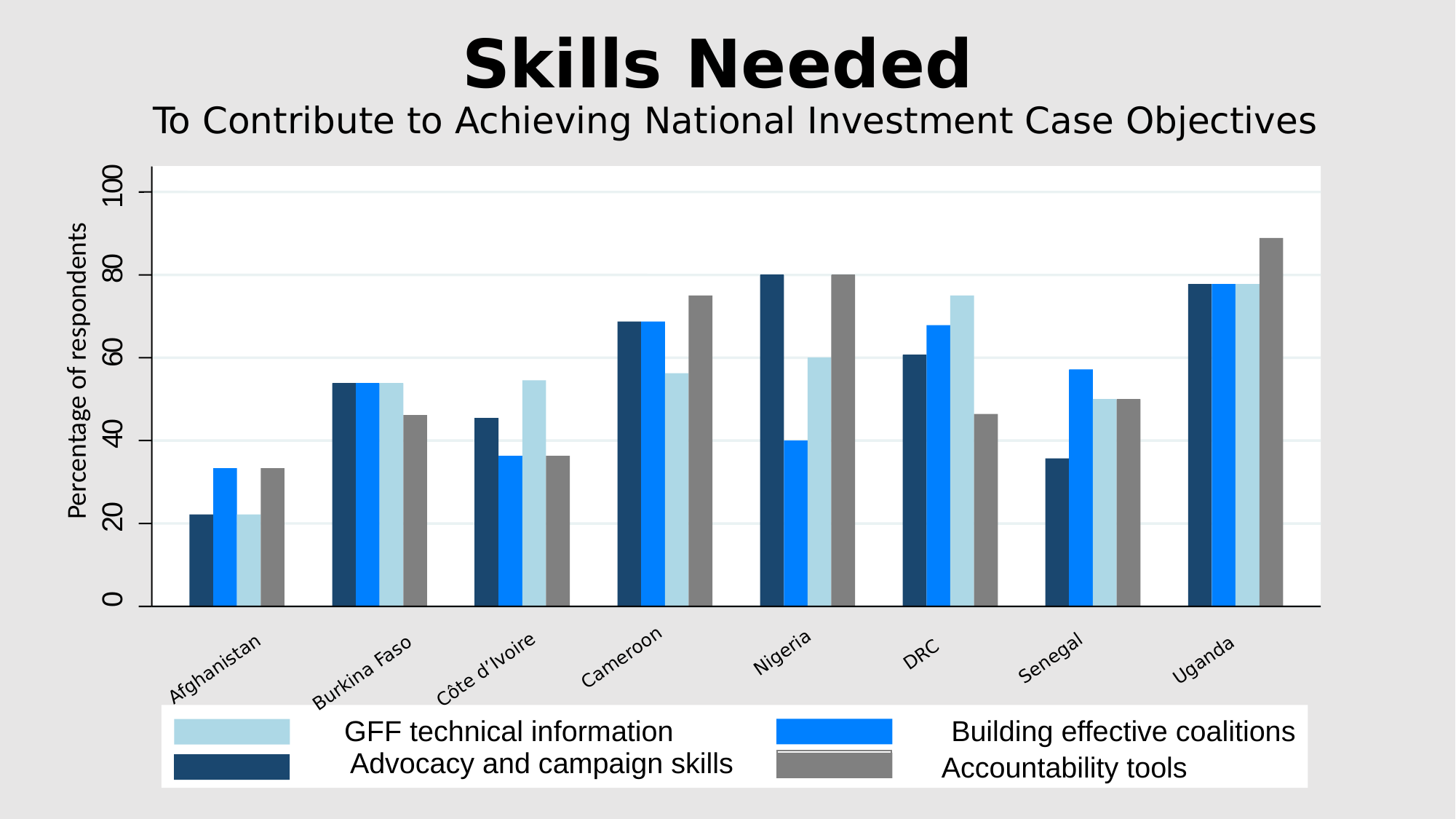

Skills Needed
 To Contribute to Achieving National Investment Case Objectives

0

0
1

0
8

0
6

0

4

0
2

0

GFF technical information
Building effective coalitions

Advocacy and campaign skills
Accountability tools

Percentage of respondents
DRC
Nigeria
Senegal

Uganda
Cameroon
Côte d’Ivoire
Burkina Faso
Afghanistan